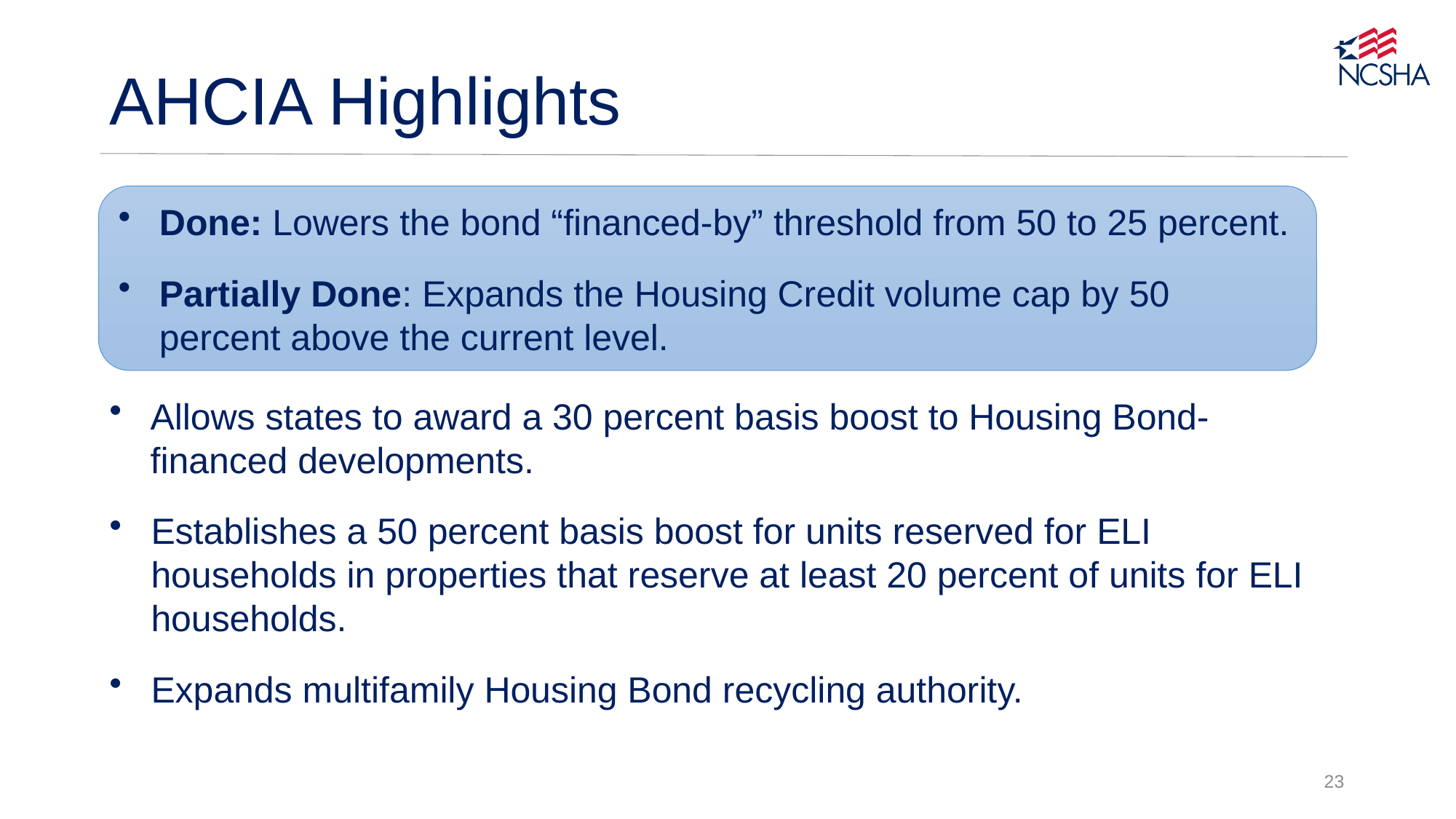

# AHCIA Highlights
Done: Lowers the bond “financed-by” threshold from 50 to 25 percent.
Partially Done: Expands the Housing Credit volume cap by 50 percent above the current level.
Allows states to award a 30 percent basis boost to Housing Bond-financed developments.
Establishes a 50 percent basis boost for units reserved for ELI households in properties that reserve at least 20 percent of units for ELI households.
Expands multifamily Housing Bond recycling authority.

23